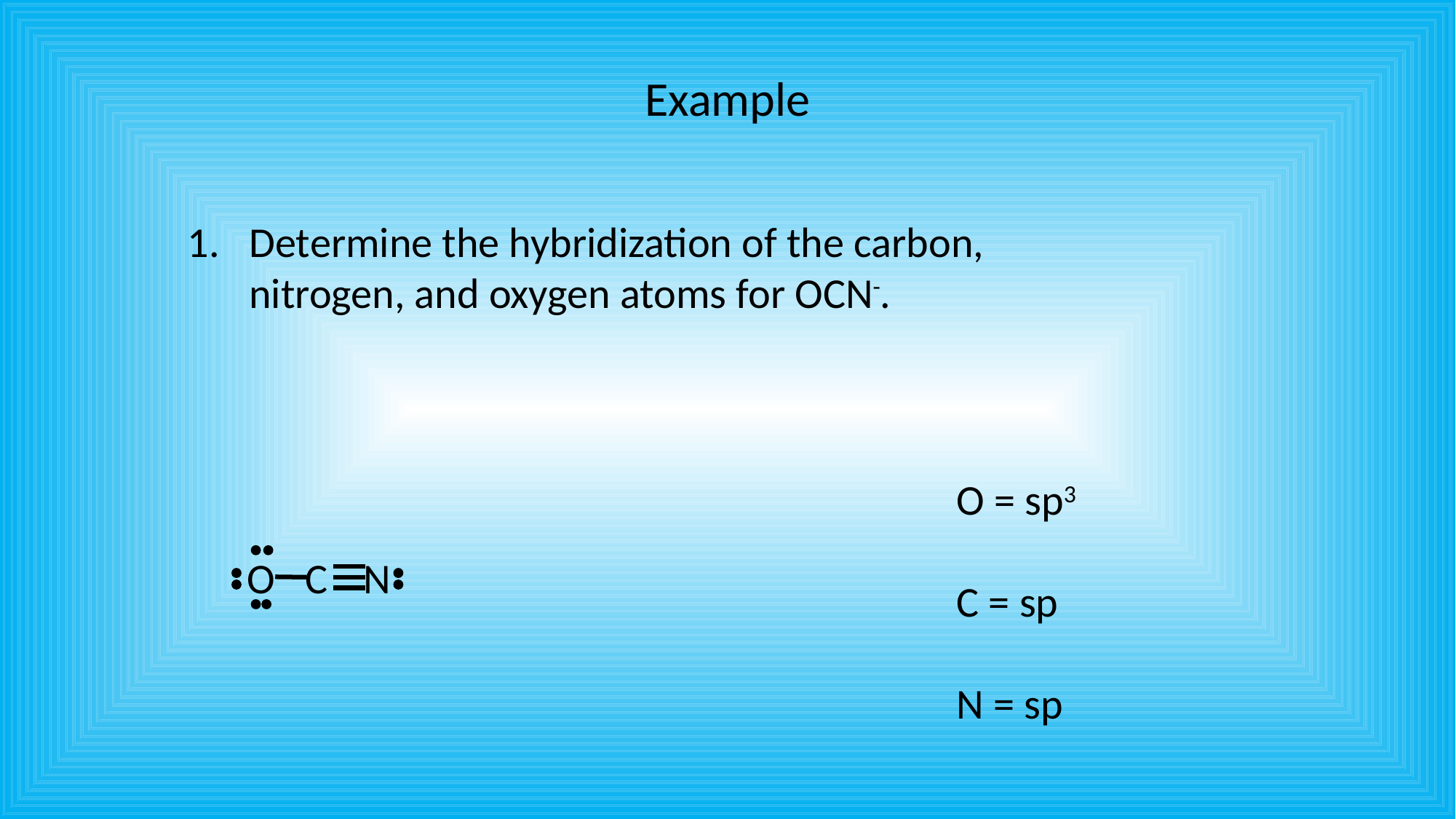

Example
Determine the hybridization of the carbon, nitrogen, and oxygen atoms for OCN-.
O = sp3

C = sp

N = sp
O

C
N